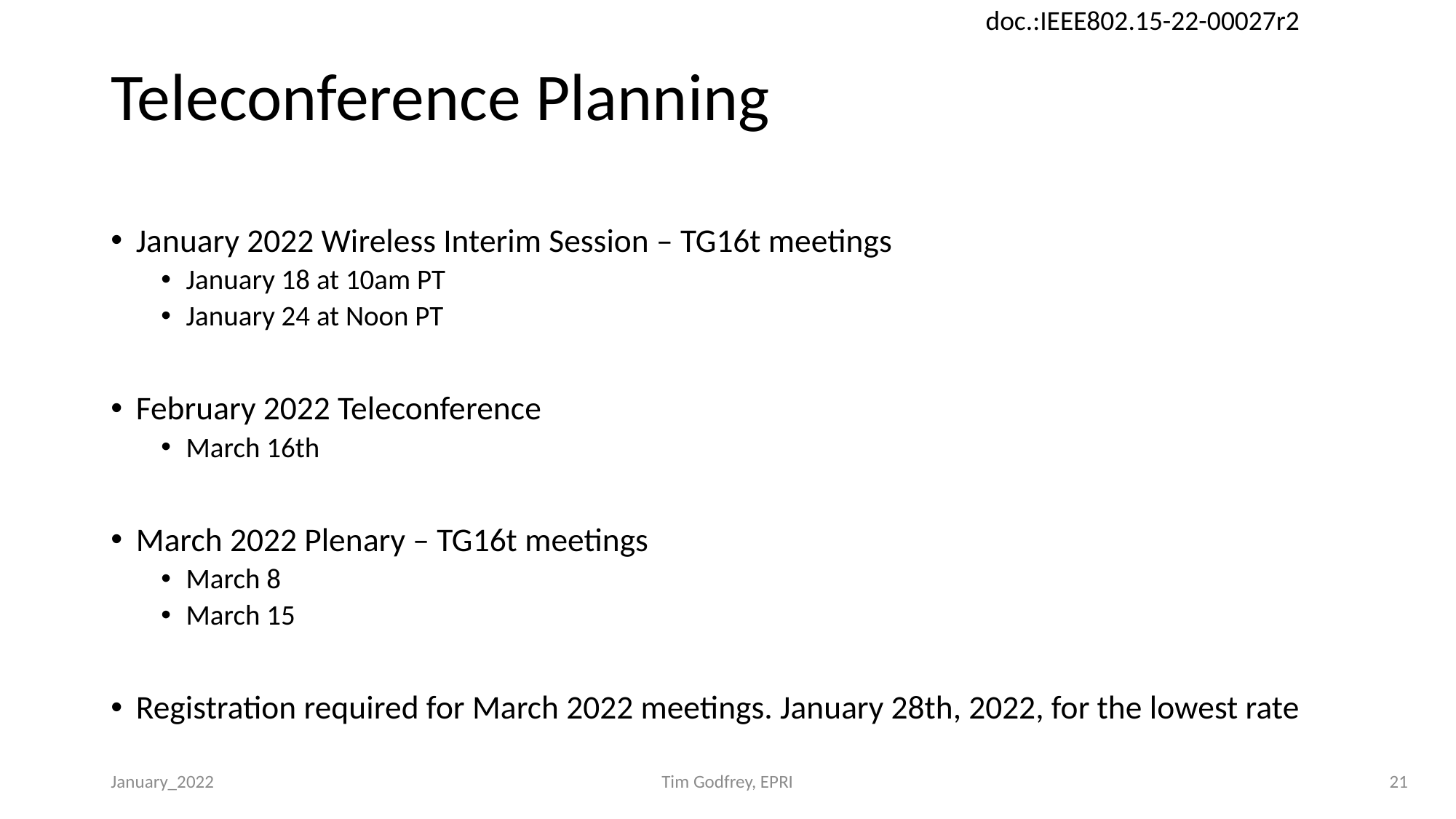

# Teleconference Planning
January 2022 Wireless Interim Session – TG16t meetings
January 18 at 10am PT
January 24 at Noon PT

February 2022 Teleconference
March 16th

March 2022 Plenary – TG16t meetings
March 8
March 15

Registration required for March 2022 meetings. January 28th, 2022, for the lowest rate

January_2022
Tim Godfrey, EPRI
21